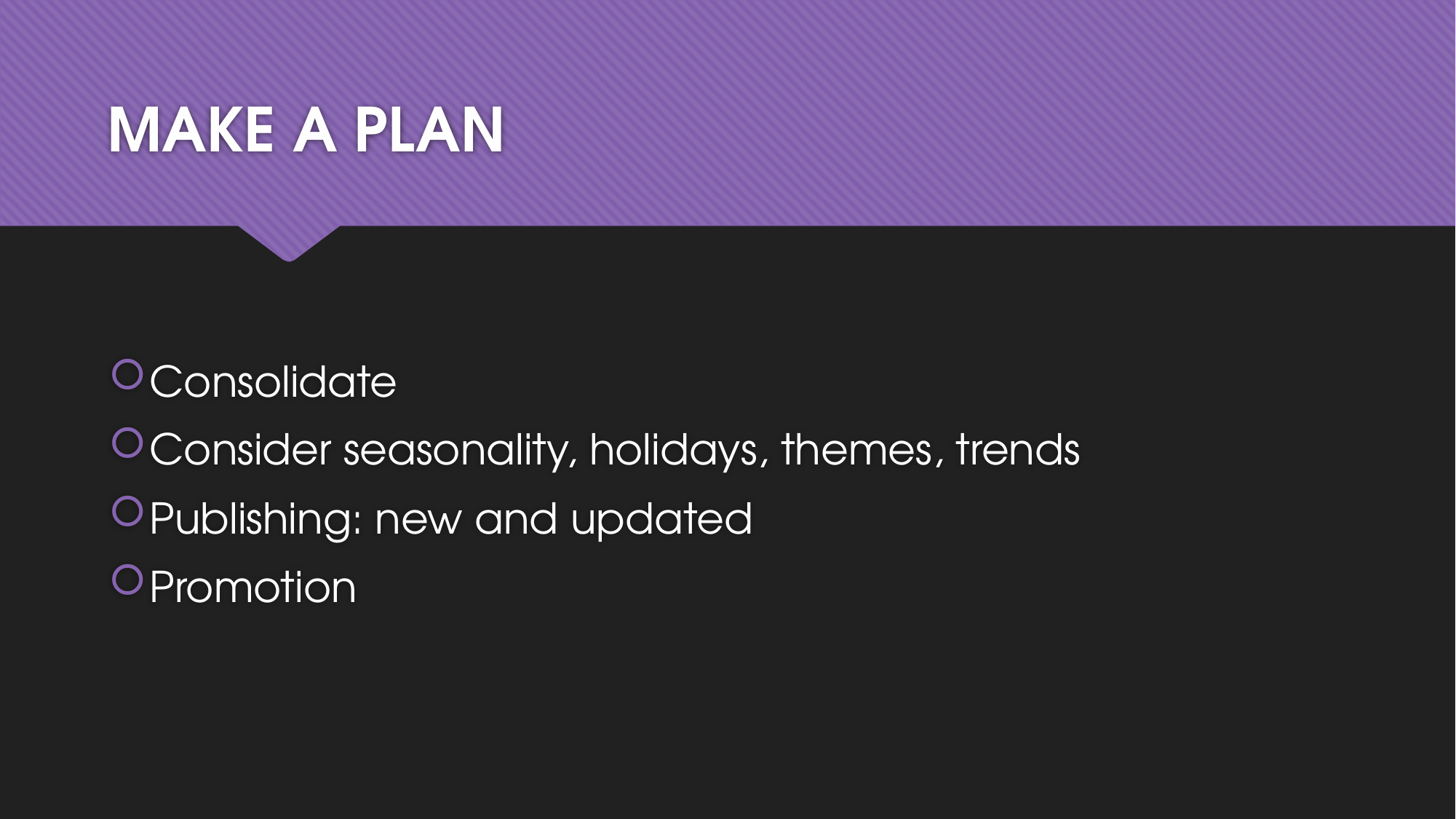

# MAKE A PLAN
Consolidate
Consider seasonality, holidays, themes, trends
Publishing: new and updated
Promotion